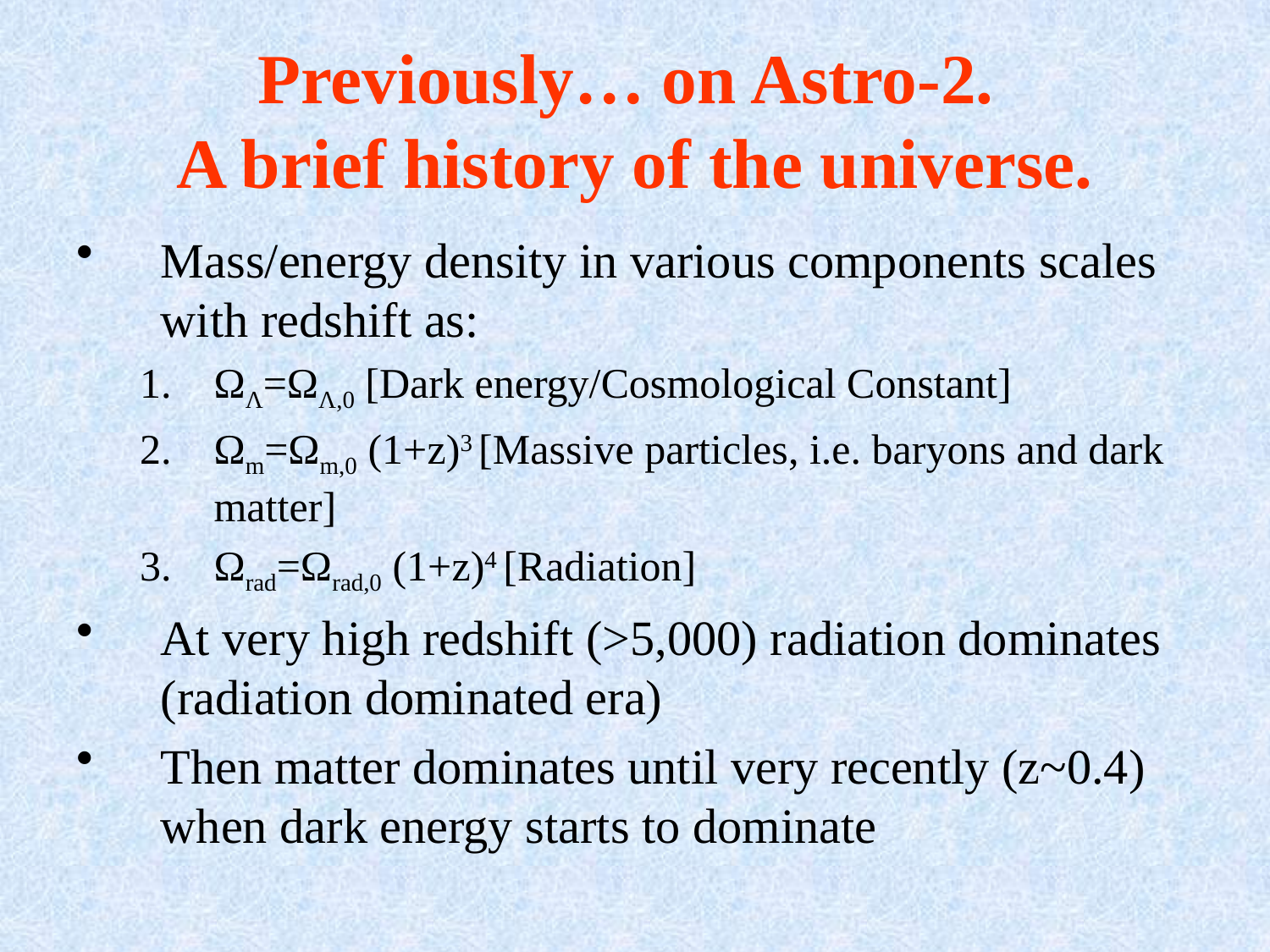

# Previously… on Astro-2. A brief history of the universe.
Mass/energy density in various components scales with redshift as:
ΩΛ=ΩΛ,0 [Dark energy/Cosmological Constant]
Ωm=Ωm,0 (1+z)3 [Massive particles, i.e. baryons and dark matter]
Ωrad=Ωrad,0 (1+z)4 [Radiation]
At very high redshift (>5,000) radiation dominates (radiation dominated era)
Then matter dominates until very recently (z~0.4) when dark energy starts to dominate